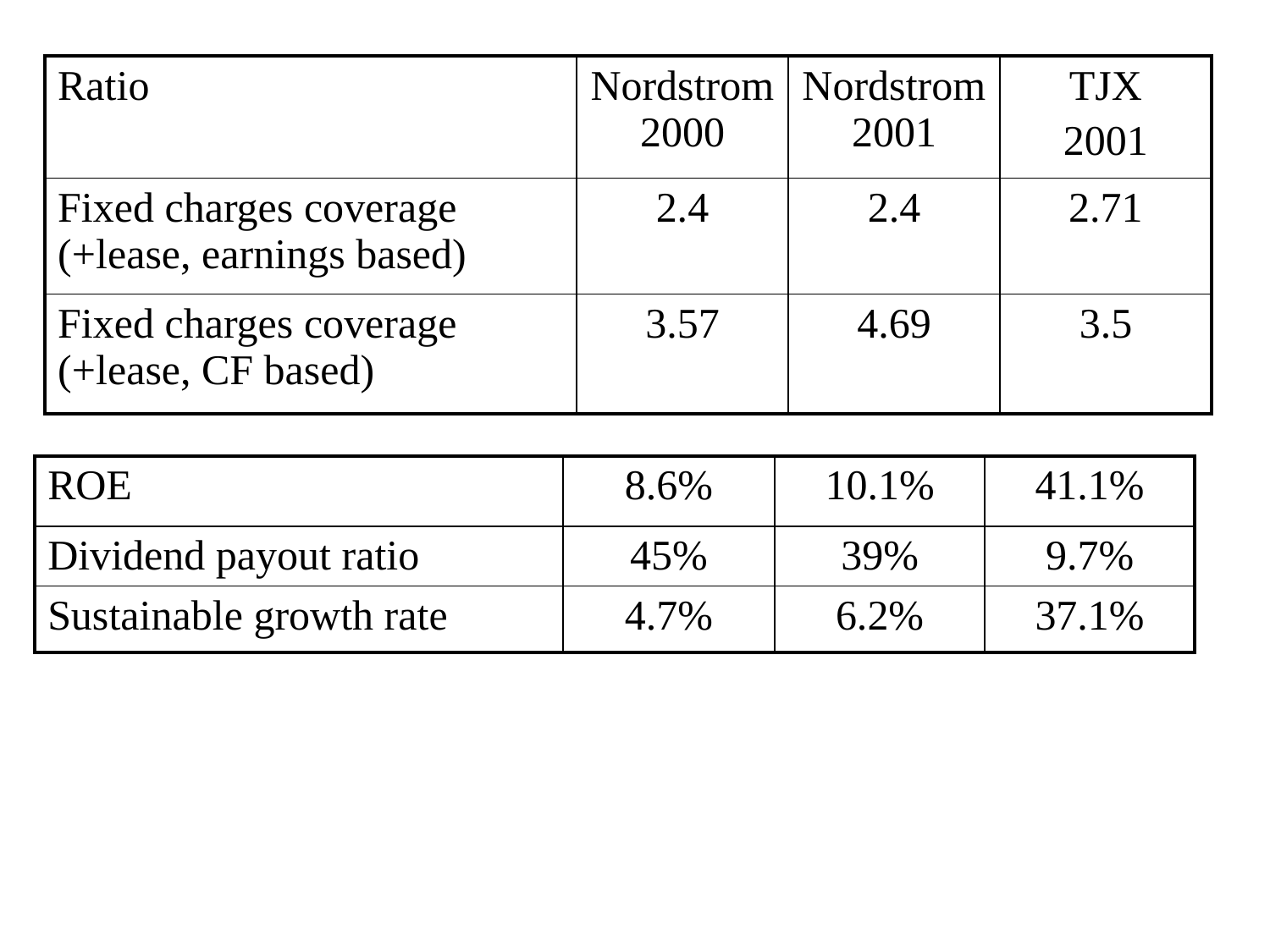

| Ratio | Nordstrom 2000 | Nordstrom 2001 | TJX 2001 |
| --- | --- | --- | --- |
| Fixed charges coverage (+lease, earnings based) | 2.4 | 2.4 | 2.71 |
| Fixed charges coverage (+lease, CF based) | 3.57 | 4.69 | 3.5 |
| ROE | 8.6% | 10.1% | 41.1% |
| --- | --- | --- | --- |
| Dividend payout ratio | 45% | 39% | 9.7% |
| Sustainable growth rate | 4.7% | 6.2% | 37.1% |